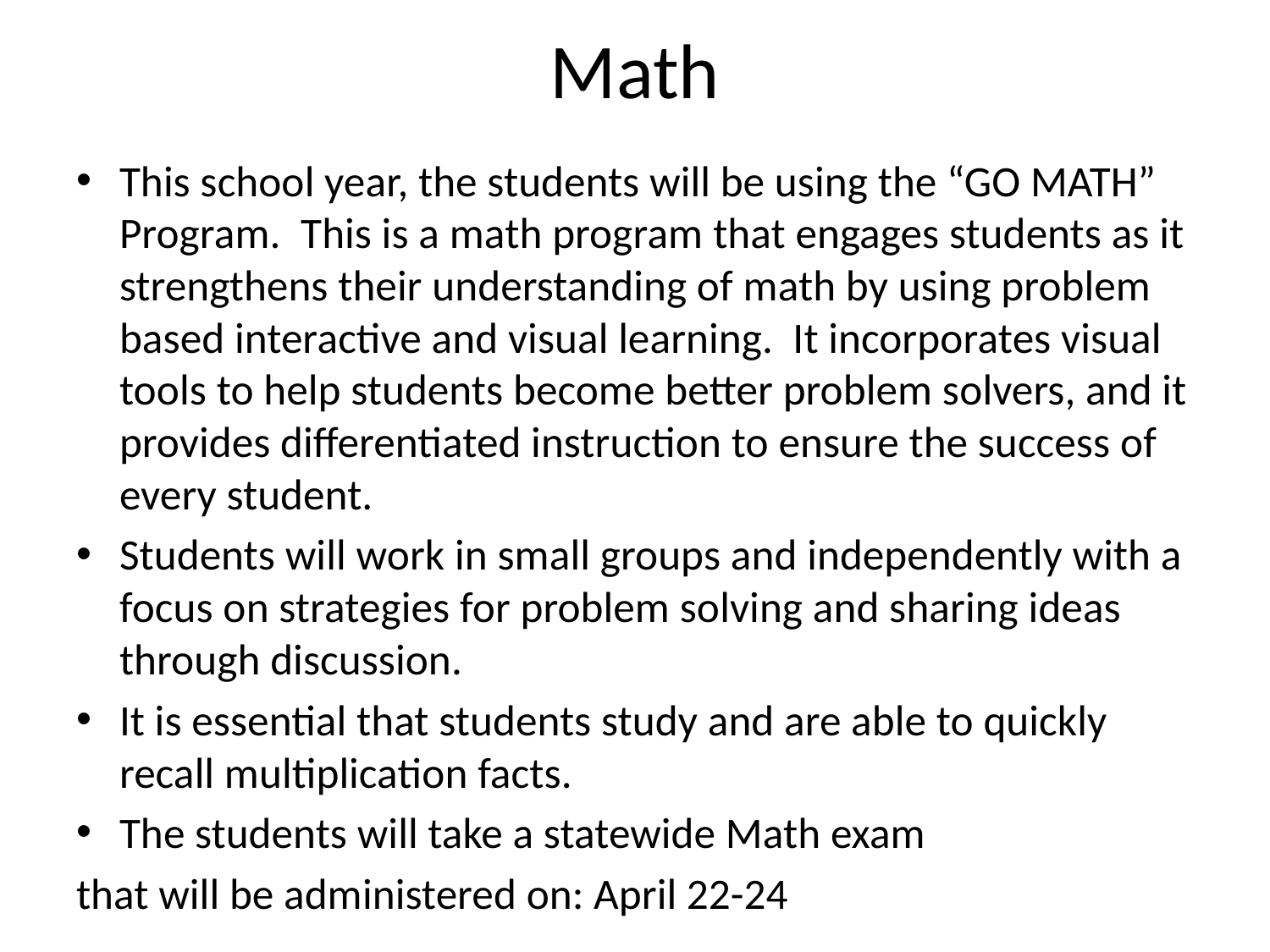

# Math
This school year, the students will be using the “GO MATH” Program.  This is a math program that engages students as it strengthens their understanding of math by using problem based interactive and visual learning.  It incorporates visual tools to help students become better problem solvers, and it provides differentiated instruction to ensure the success of every student.
Students will work in small groups and independently with a focus on strategies for problem solving and sharing ideas through discussion.
It is essential that students study and are able to quickly recall multiplication facts.
The students will take a statewide Math exam
that will be administered on: April 22-24